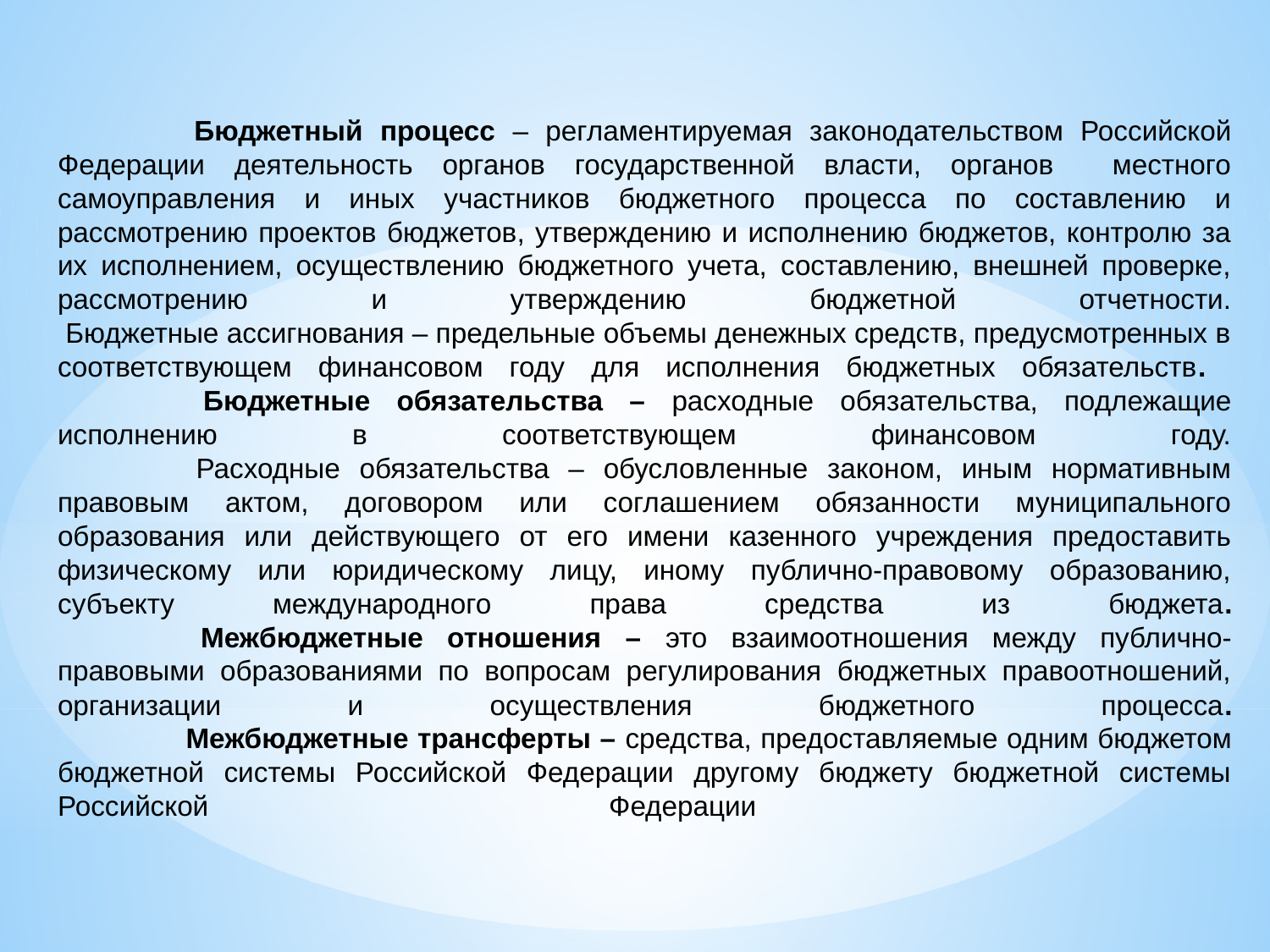

# Бюджетный процесс – регламентируемая законодательством Российской Федерации деятельность органов государственной власти, органов  местного самоуправления и иных участников бюджетного процесса по составлению и рассмотрению проектов бюджетов, утверждению и исполнению бюджетов, контролю за их исполнением, осуществлению бюджетного учета, составлению, внешней проверке, рассмотрению и утверждению бюджетной отчетности. Бюджетные ассигнования – предельные объемы денежных средств, предусмотренных в соответствующем финансовом году для исполнения бюджетных обязательств. Бюджетные обязательства – расходные обязательства, подлежащие исполнению в соответствующем финансовом году. Расходные обязательства – обусловленные законом, иным нормативным правовым актом, договором или соглашением обязанности муниципального образования или действующего от его имени казенного учреждения предоставить физическому или юридическому лицу, иному публично-правовому образованию, субъекту международного права средства из бюджета. Межбюджетные отношения – это взаимоотношения между публично-правовыми образованиями по вопросам регулирования бюджетных правоотношений, организации и осуществления бюджетного процесса. Межбюджетные трансферты – средства, предоставляемые одним бюджетом бюджетной системы Российской Федерации другому бюджету бюджетной системы Российской Федерации